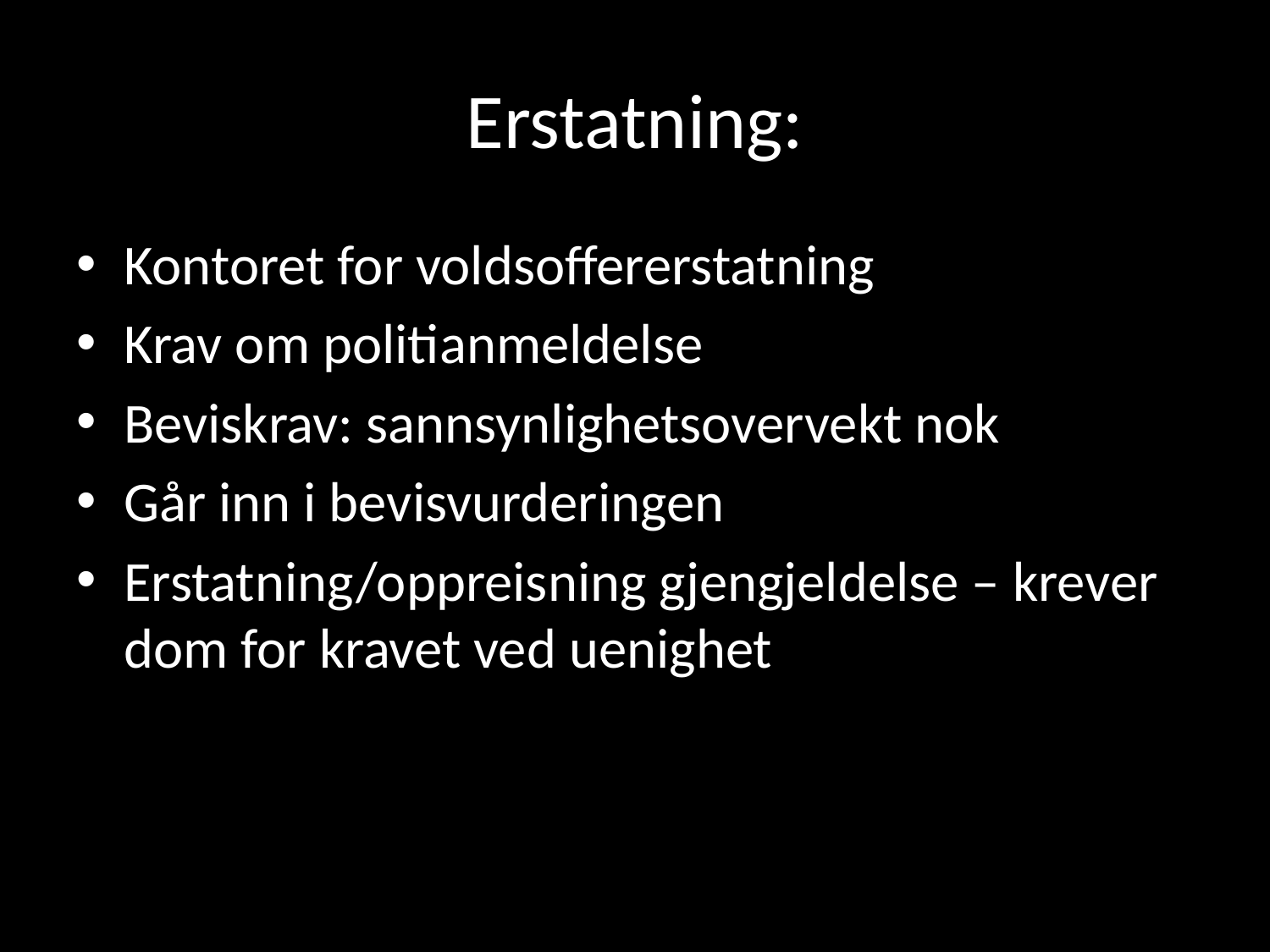

# Erstatning:
Kontoret for voldsoffererstatning
Krav om politianmeldelse
Beviskrav: sannsynlighetsovervekt nok
Går inn i bevisvurderingen
Erstatning/oppreisning gjengjeldelse – krever dom for kravet ved uenighet